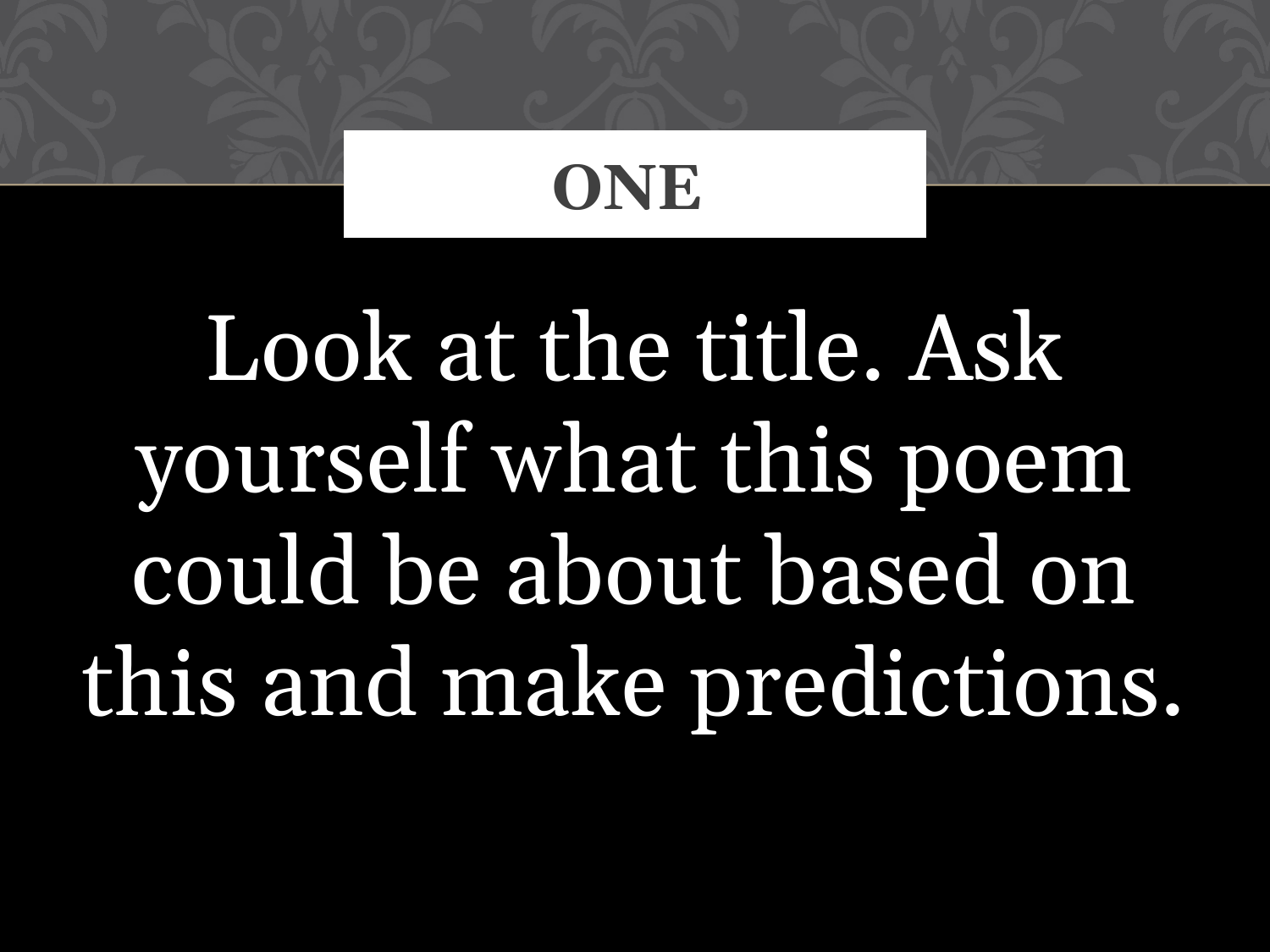

# One
Look at the title. Ask yourself what this poem could be about based on this and make predictions.